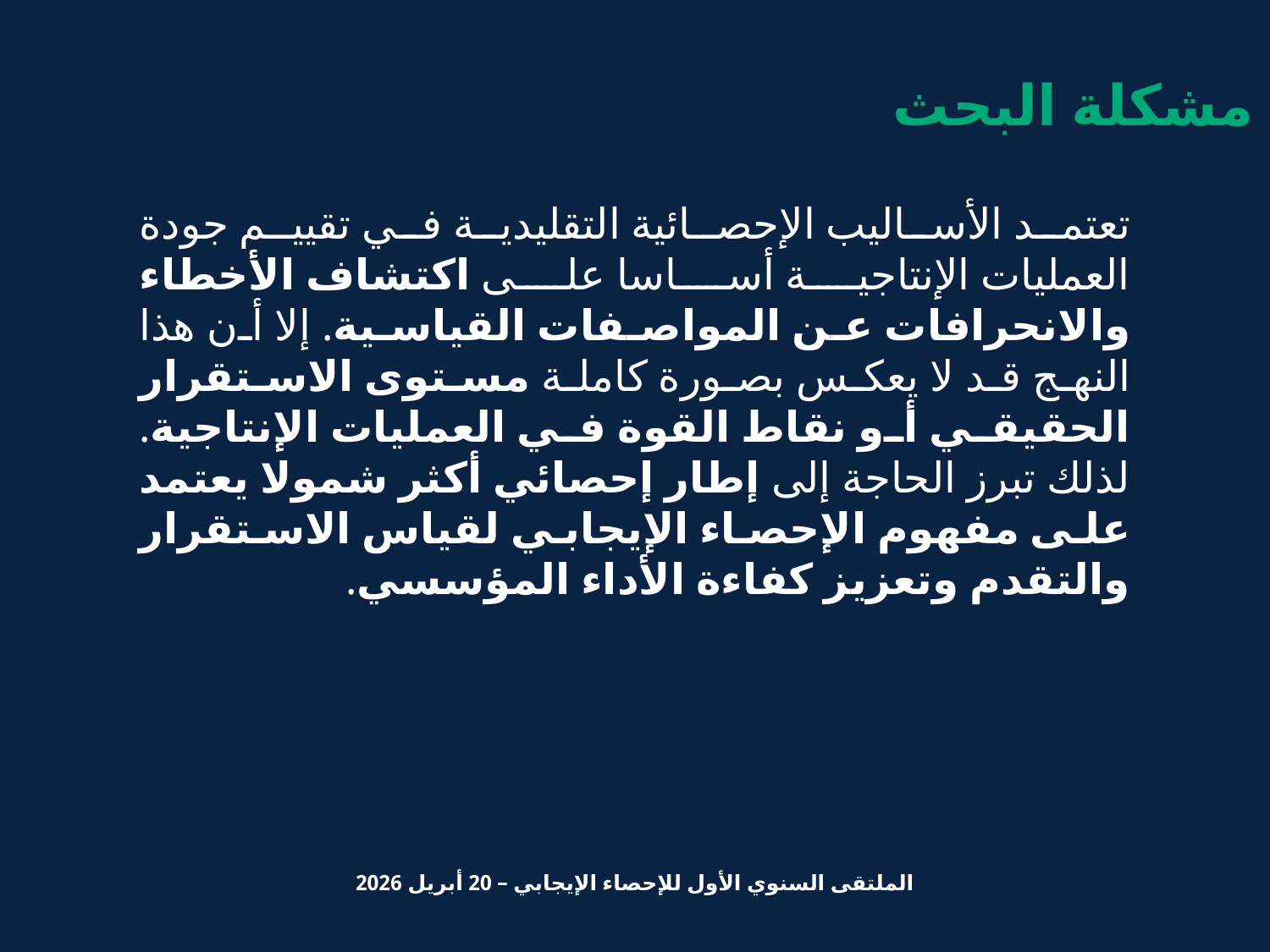

مشكلة البحث
تعتمد الأساليب الإحصائية التقليدية في تقييم جودة العمليات الإنتاجية أساسا على اكتشاف الأخطاء والانحرافات عن المواصفات القياسية. إلا أن هذا النهج قد لا يعكس بصورة كاملة مستوى الاستقرار الحقيقي أو نقاط القوة في العمليات الإنتاجية. لذلك تبرز الحاجة إلى إطار إحصائي أكثر شمولا يعتمد على مفهوم الإحصاء الإيجابي لقياس الاستقرار والتقدم وتعزيز كفاءة الأداء المؤسسي.
الملتقى السنوي الأول للإحصاء الإيجابي – 20 أبريل 2026